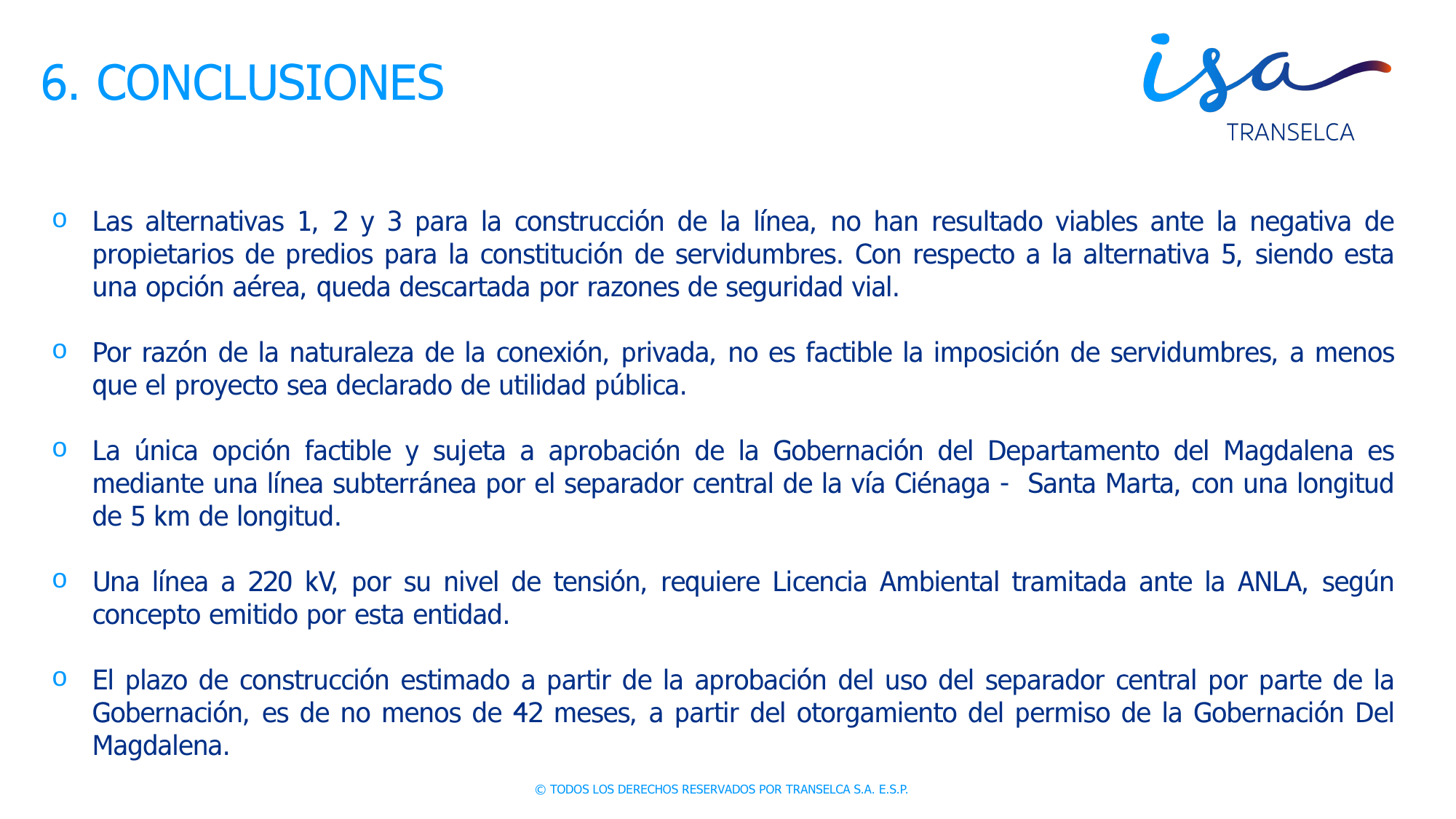

# 6. CONCLUSIONES
Las alternativas 1, 2 y 3 para la construcción de la línea, no han resultado viables ante la negativa de propietarios de predios para la constitución de servidumbres. Con respecto a la alternativa 5, siendo esta una opción aérea, queda descartada por razones de seguridad vial.

Por razón de la naturaleza de la conexión, privada, no es factible la imposición de servidumbres, a menos que el proyecto sea declarado de utilidad pública.

La única opción factible y sujeta a aprobación de la Gobernación del Departamento del Magdalena es mediante una línea subterránea por el separador central de la vía Ciénaga -  Santa Marta, con una longitud de 5 km de longitud.

Una línea a 220 kV, por su nivel de tensión, requiere Licencia Ambiental tramitada ante la ANLA, según concepto emitido por esta entidad.

El plazo de construcción estimado a partir de la aprobación del uso del separador central por parte de la Gobernación, es de no menos de 42 meses, a partir del otorgamiento del permiso de la Gobernación Del Magdalena.